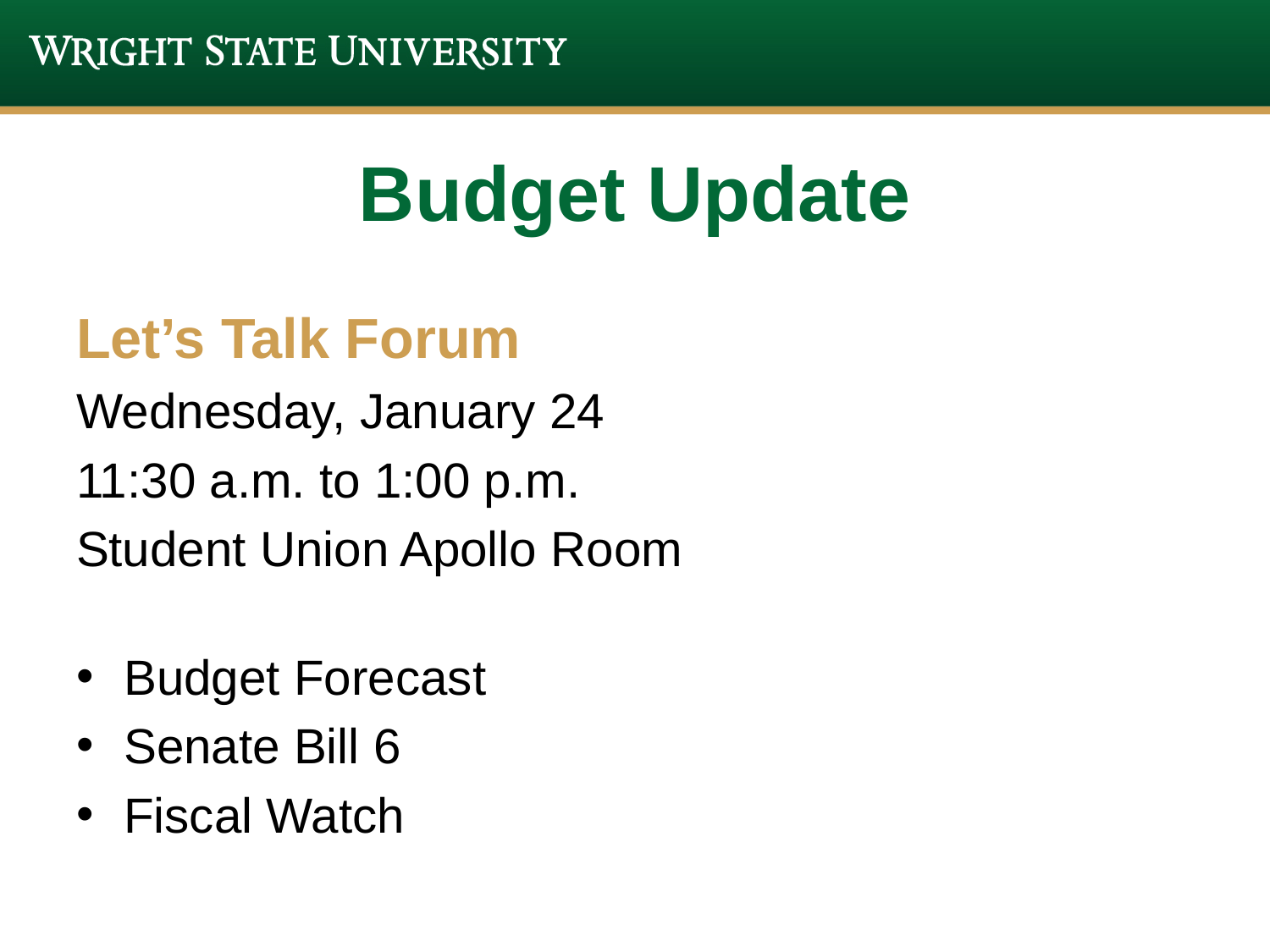

# Budget Update
Let’s Talk Forum
Wednesday, January 24
11:30 a.m. to 1:00 p.m.
Student Union Apollo Room

Budget Forecast
Senate Bill 6
Fiscal Watch